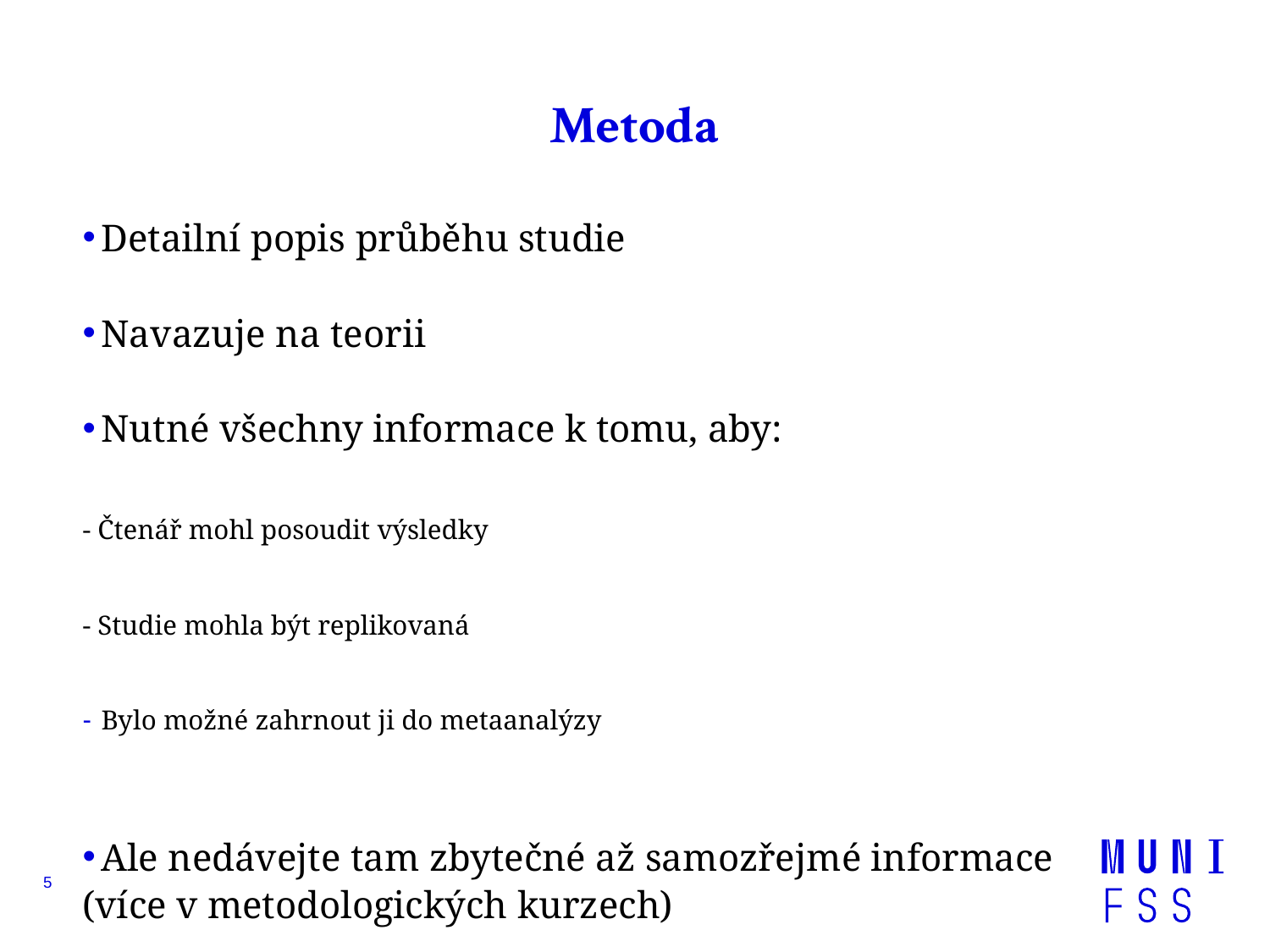

# Metoda
Detailní popis průběhu studie

Navazuje na teorii

Nutné všechny informace k tomu, aby:

- Čtenář mohl posoudit výsledky

- Studie mohla být replikovaná

Bylo možné zahrnout ji do metaanalýzy

Ale nedávejte tam zbytečné až samozřejmé informace
(více v metodologických kurzech)

5